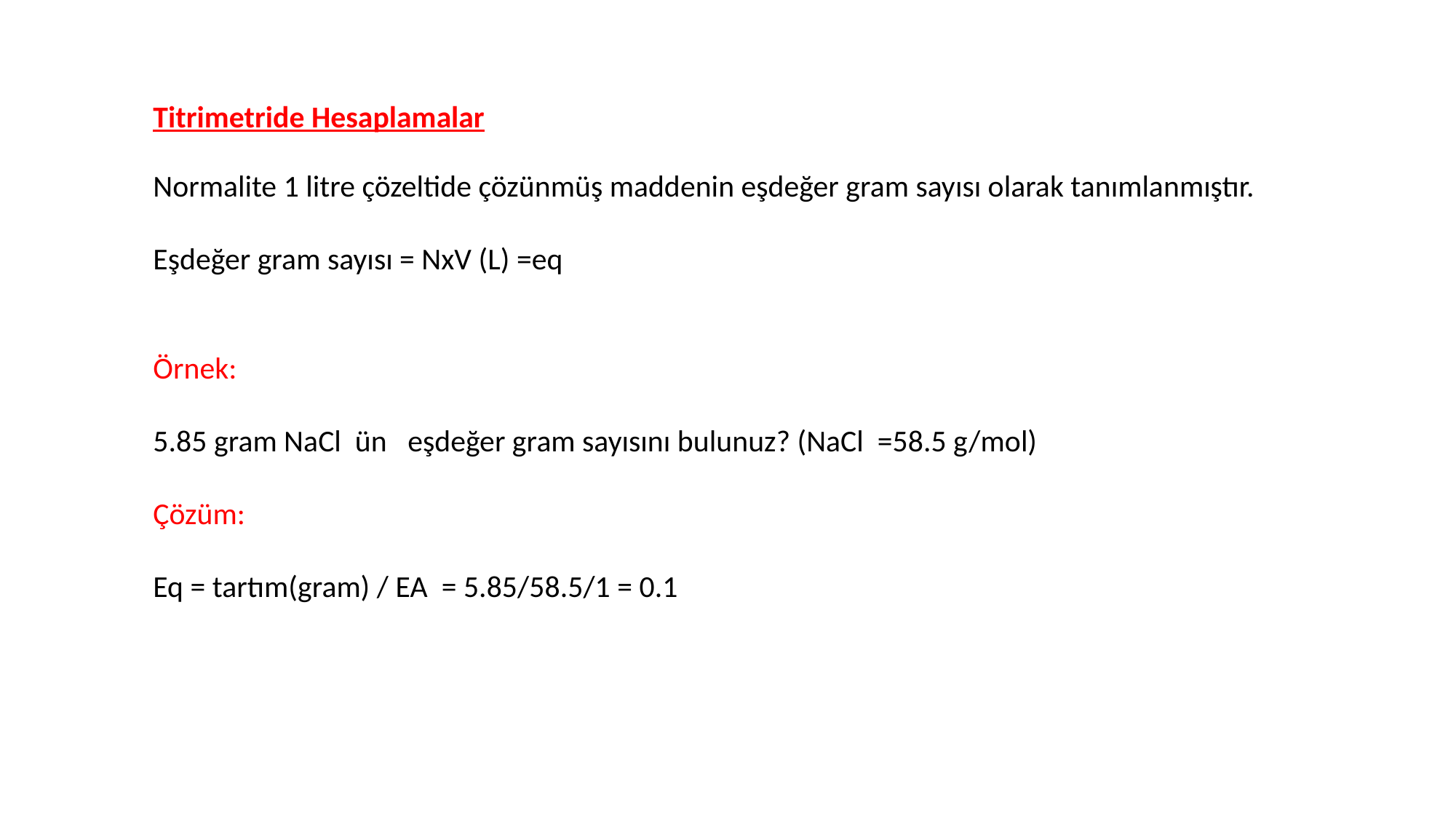

Titrimetride Hesaplamalar

Normalite 1 litre çözeltide çözünmüş maddenin eşdeğer gram sayısı olarak tanımlanmıştır.

Eşdeğer gram sayısı = NxV (L) =eq

Örnek:

5.85 gram NaCl  ün   eşdeğer gram sayısını bulunuz? (NaCl  =58.5 g/mol)

Çözüm:

Eq = tartım(gram) / EA  = 5.85/58.5/1 = 0.1